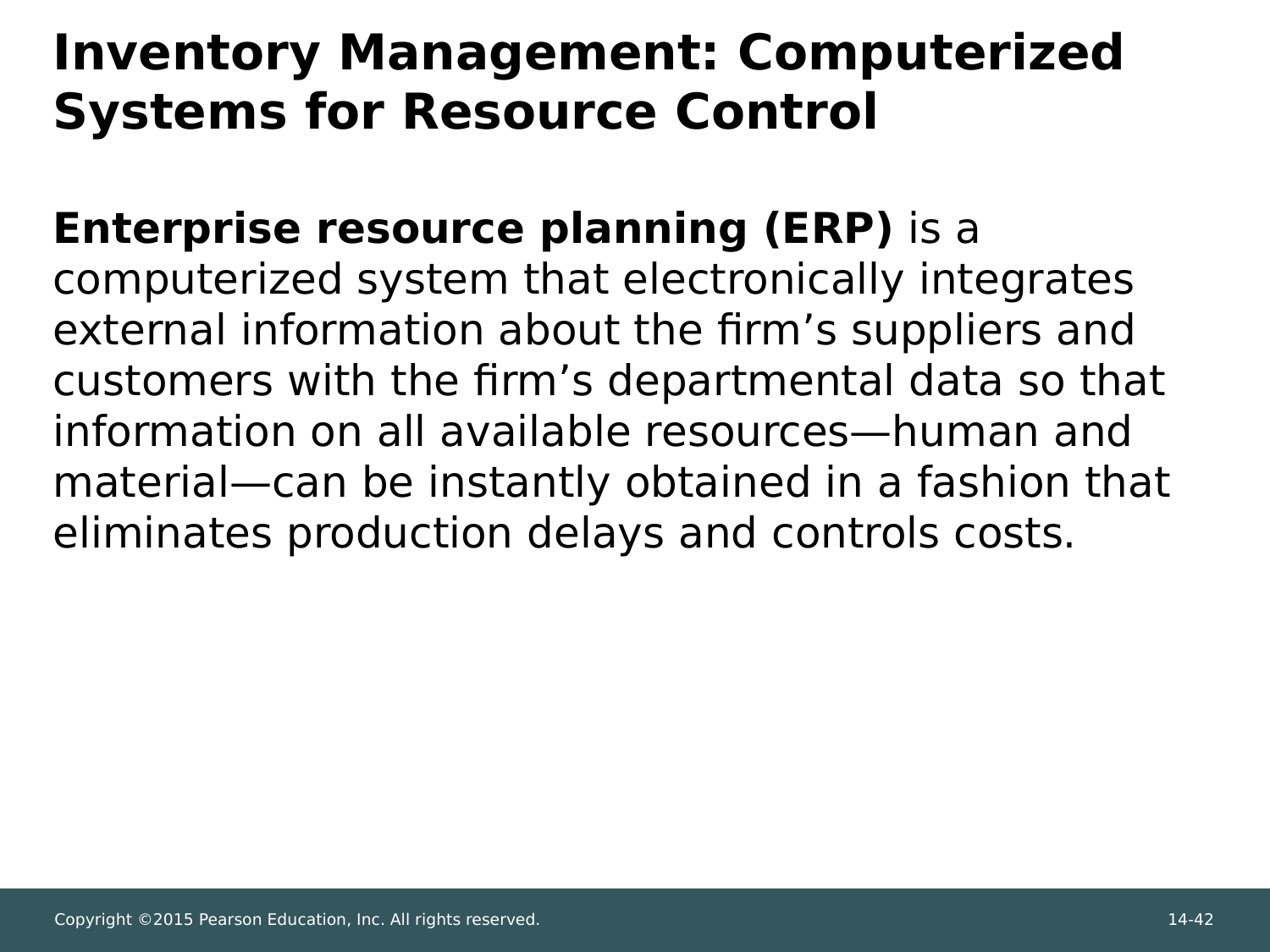

# Inventory Management: Computerized Systems for Resource Control
Enterprise resource planning (ERP) is a computerized system that electronically integrates external information about the firm’s suppliers and customers with the firm’s departmental data so that information on all available resources—human and material—can be instantly obtained in a fashion that eliminates production delays and controls costs.